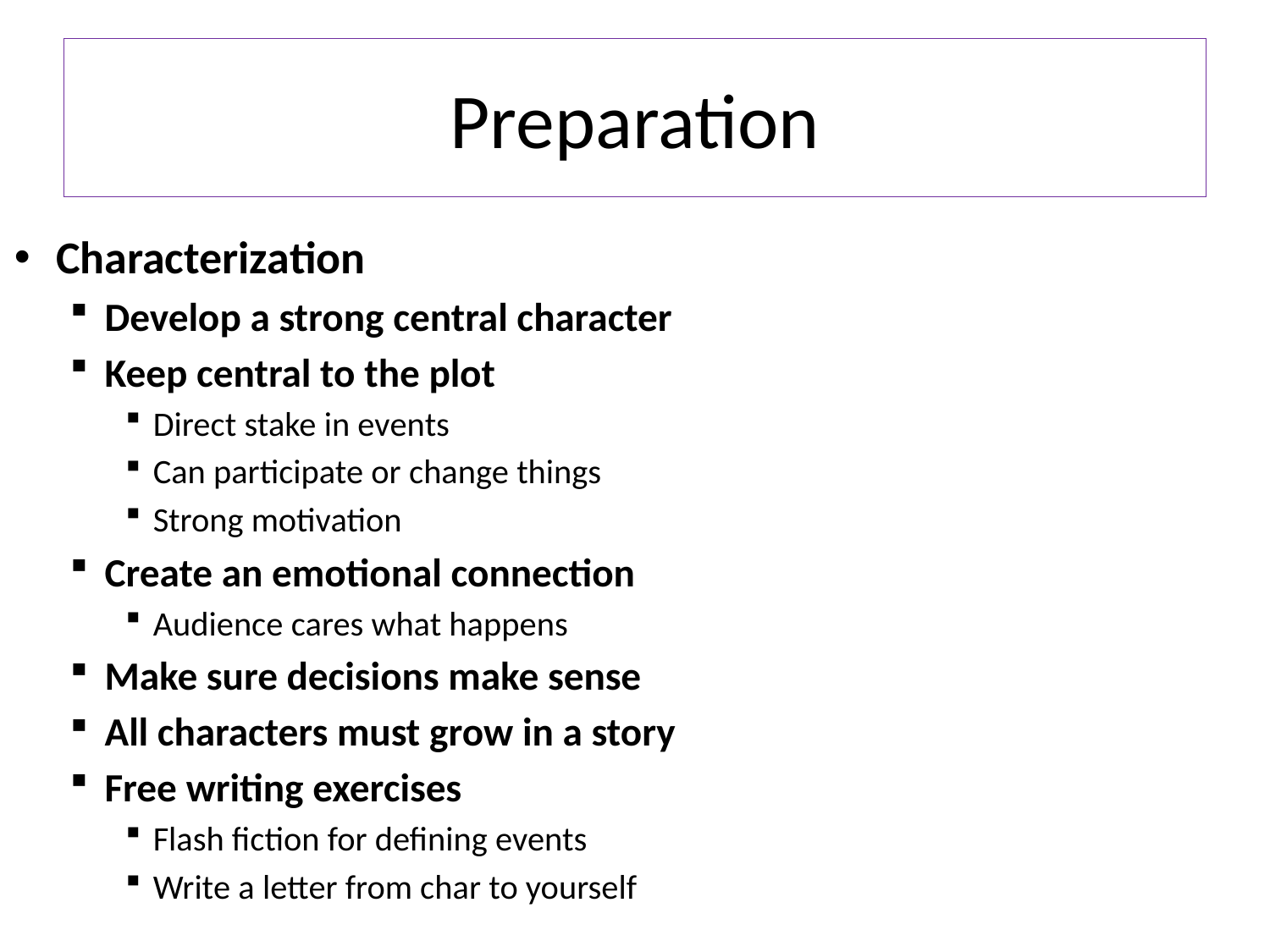

# Preparation
Characterization
Develop a strong central character
Keep central to the plot
Direct stake in events
Can participate or change things
Strong motivation
Create an emotional connection
Audience cares what happens
Make sure decisions make sense
All characters must grow in a story
Free writing exercises
Flash fiction for defining events
Write a letter from char to yourself